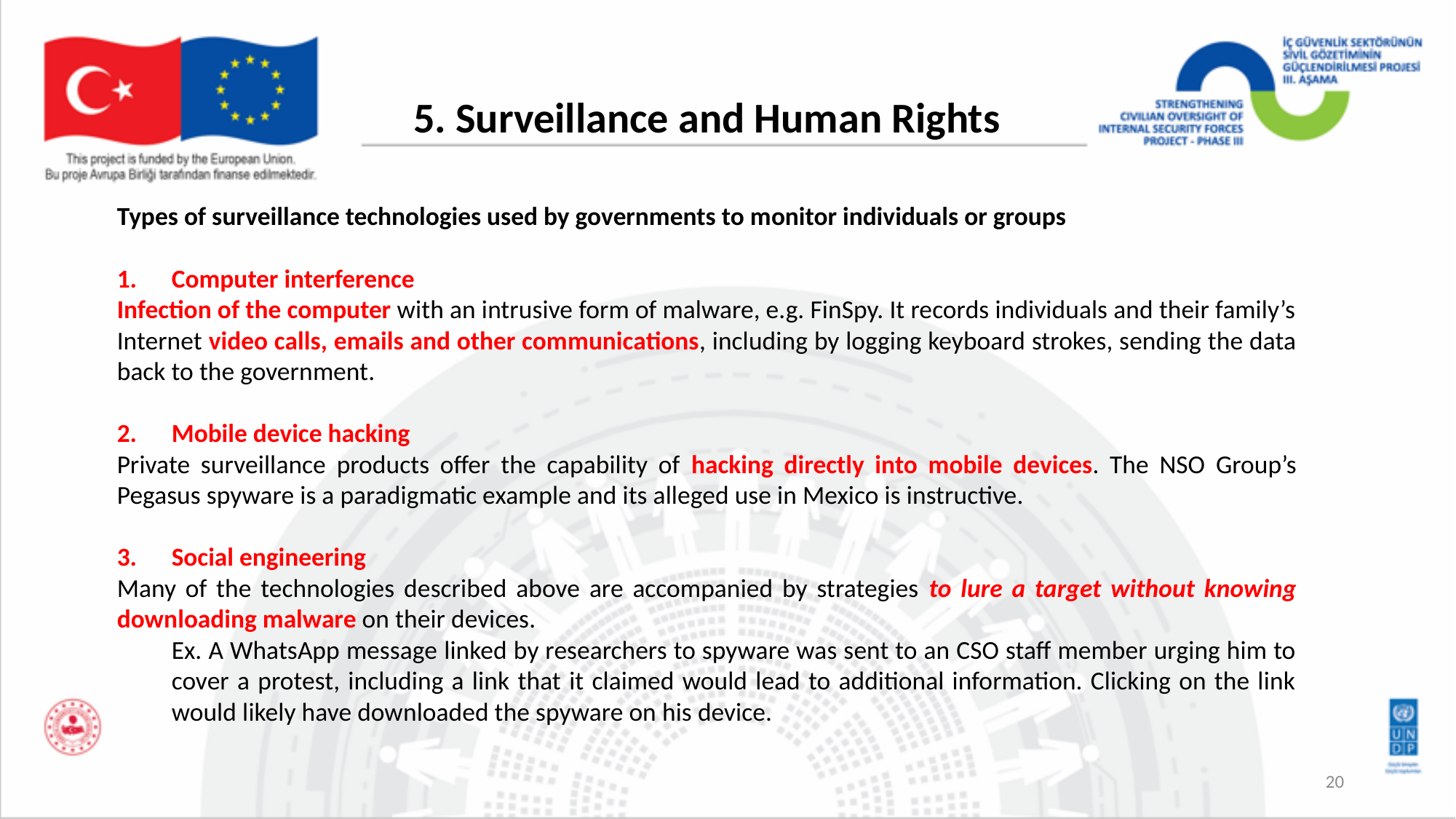

# 5. Surveillance and Human Rights
Types of surveillance technologies used by governments to monitor individuals or groups

Computer interference
Infection of the computer with an intrusive form of malware, e.g. FinSpy. It records individuals and their family’s Internet video calls, emails and other communications, including by logging keyboard strokes, sending the data back to the government.

Mobile device hacking
Private surveillance products offer the capability of hacking directly into mobile devices. The NSO Group’s Pegasus spyware is a paradigmatic example and its alleged use in Mexico is instructive.

Social engineering
Many of the technologies described above are accompanied by strategies to lure a target without knowing downloading malware on their devices.
Ex. A WhatsApp message linked by researchers to spyware was sent to an CSO staff member urging him to cover a protest, including a link that it claimed would lead to additional information. Clicking on the link would likely have downloaded the spyware on his device.

20